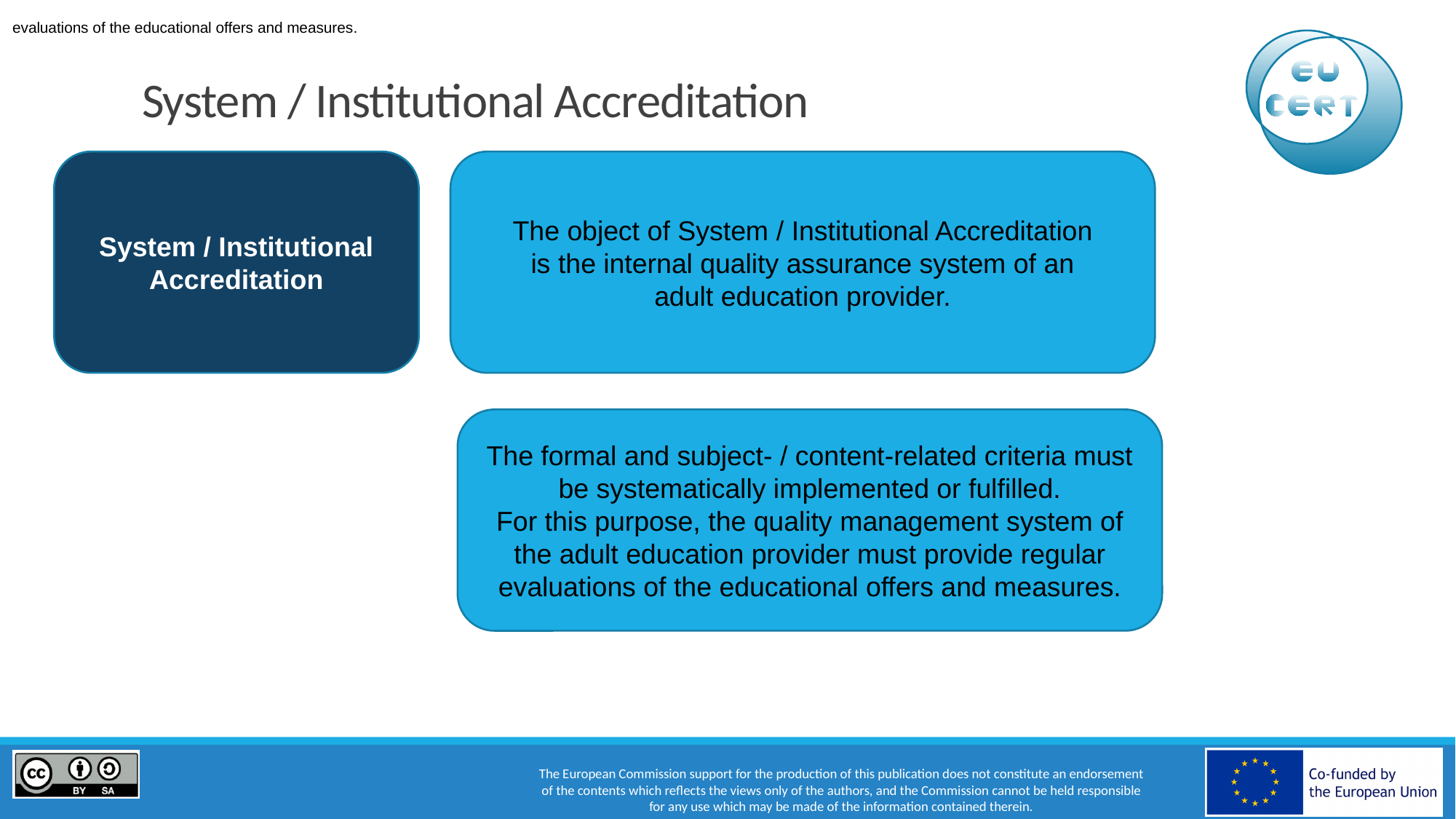

evaluations of the educational offers and measures.
# System / Institutional Accreditation
System / Institutional Accreditation
The object of System / Institutional Accreditation
is the internal quality assurance system of an
adult education provider.
The formal and subject- / content-related criteria must be systematically implemented or fulfilled.
For this purpose, the quality management system of the adult education provider must provide regular evaluations of the educational offers and measures.